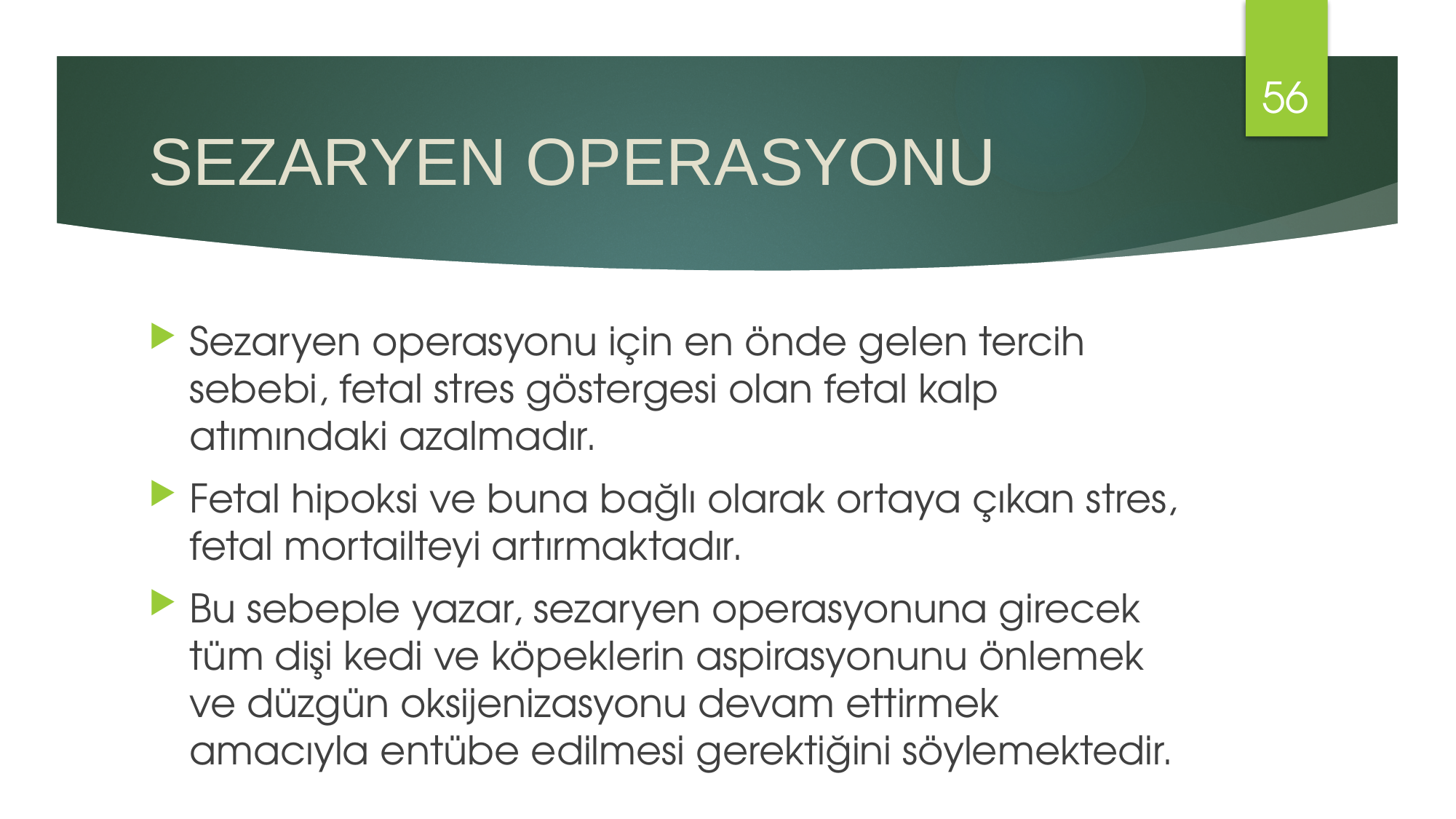

56
# SEZARYEN OPERASYONU
Sezaryen operasyonu için en önde gelen tercih sebebi, fetal stres göstergesi olan fetal kalp atımındaki azalmadır.
Fetal hipoksi ve buna bağlı olarak ortaya çıkan stres, fetal mortailteyi artırmaktadır.
Bu sebeple yazar, sezaryen operasyonuna girecek tüm dişi kedi ve köpeklerin aspirasyonunu önlemek ve düzgün oksijenizasyonu devam ettirmek amacıyla entübe edilmesi gerektiğini söylemektedir.